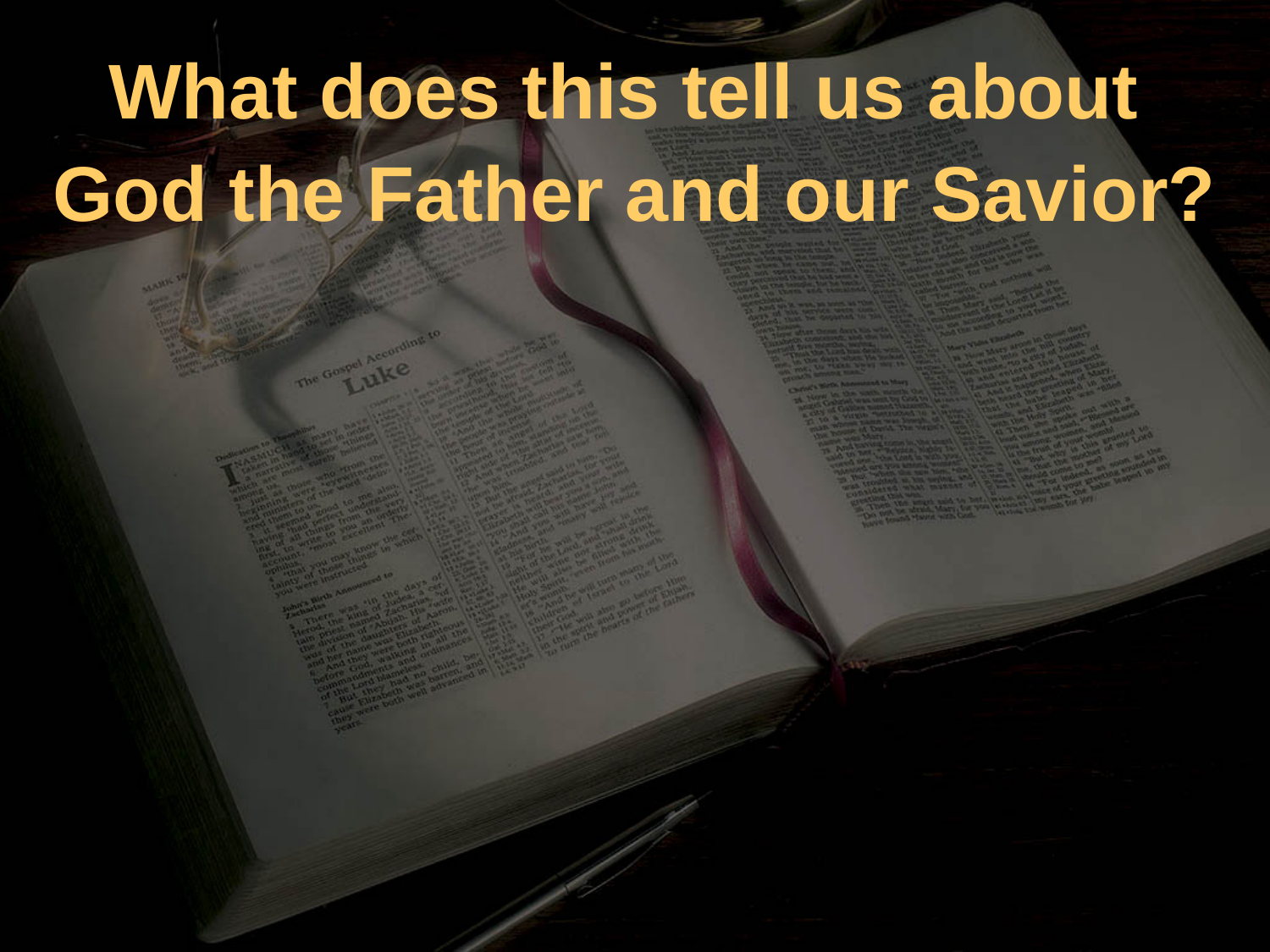

What does this tell us about
God the Father and our Savior?